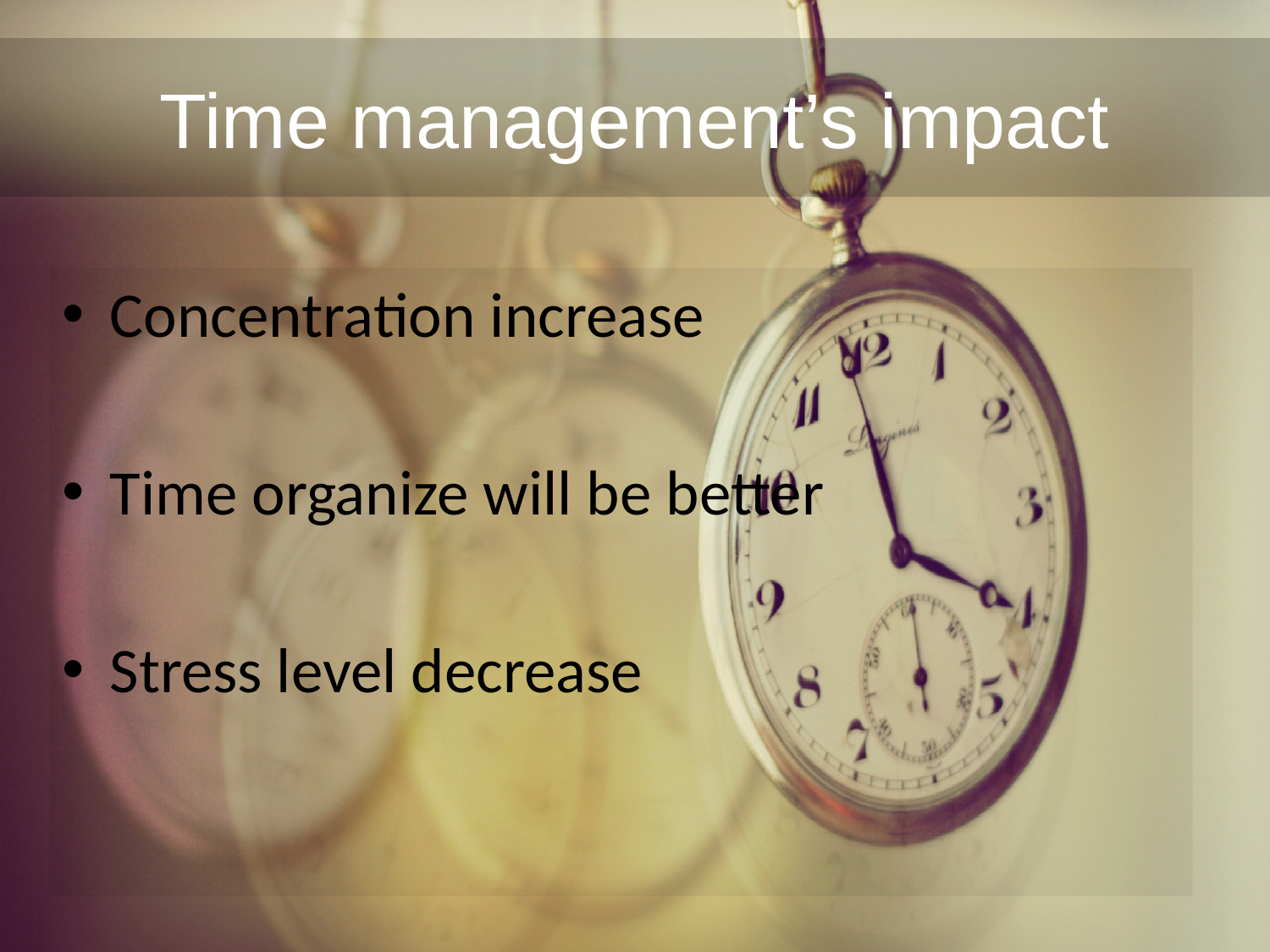

# Time management’s impact
Concentration increase

Time organize will be better

Stress level decrease